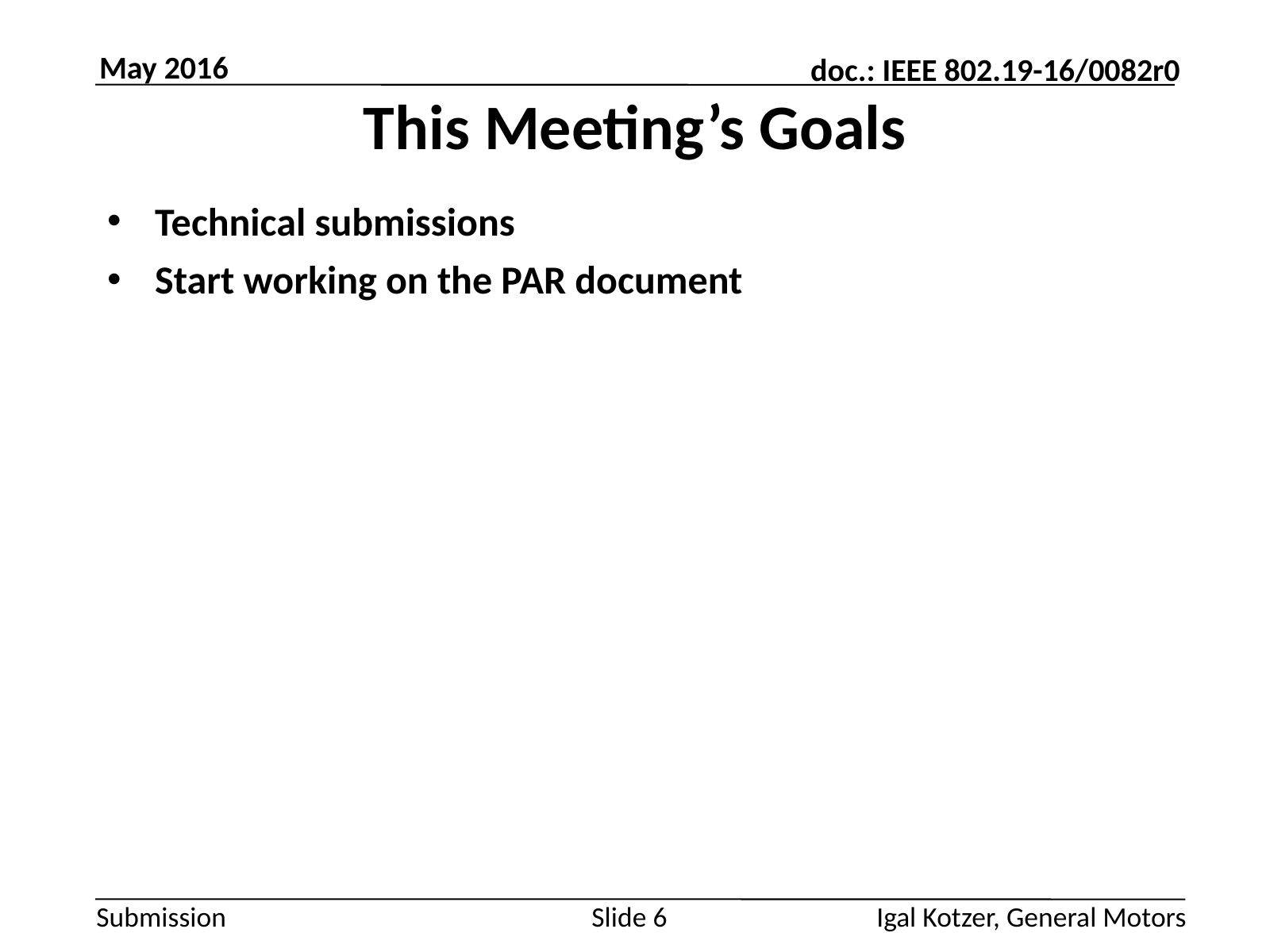

This Meeting’s Goals
Technical submissions
Start working on the PAR document

Slide 6
Igal Kotzer, General Motors